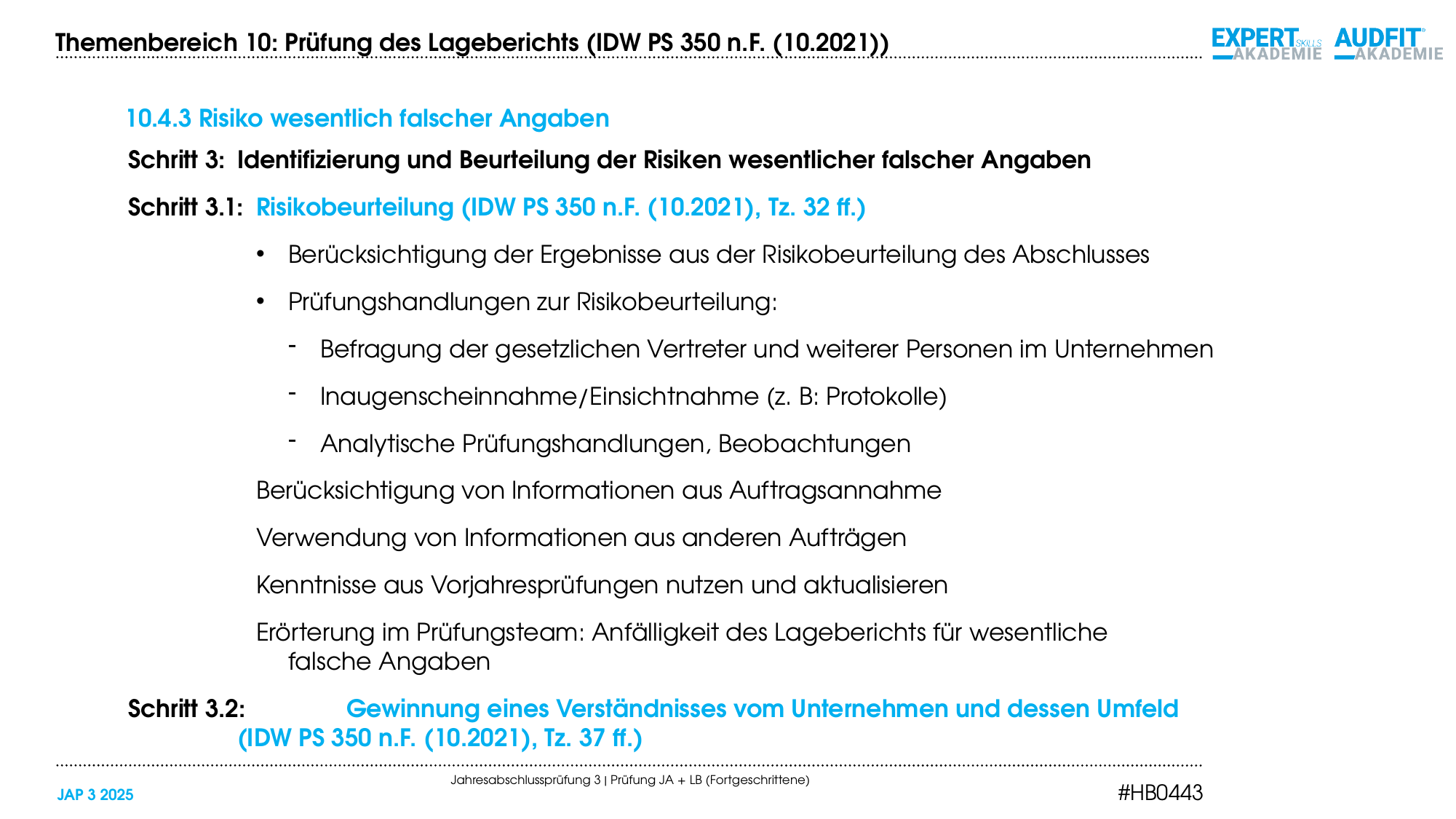

Themenbereich 10: Prüfung des Lageberichts (IDW PS 350 n.F. (10.2021))
10.4.3 Risiko wesentlich falscher Angaben
Schritt 3:	Identifizierung und Beurteilung der Risiken wesentlicher falscher Angaben
Schritt 3.1:	Risikobeurteilung (IDW PS 350 n.F. (10.2021), Tz. 32 ff.)
Berücksichtigung der Ergebnisse aus der Risikobeurteilung des Abschlusses
Prüfungshandlungen zur Risikobeurteilung:
Befragung der gesetzlichen Vertreter und weiterer Personen im Unternehmen
Inaugenscheinnahme/Einsichtnahme (z. B: Protokolle)
Analytische Prüfungshandlungen, Beobachtungen
Berücksichtigung von Informationen aus Auftragsannahme
Verwendung von Informationen aus anderen Aufträgen
Kenntnisse aus Vorjahresprüfungen nutzen und aktualisieren
Erörterung im Prüfungsteam: Anfälligkeit des Lageberichts für wesentliche
falsche Angaben
Schritt 3.2:	Gewinnung eines Verständnisses vom Unternehmen und dessen Umfeld
	(IDW PS 350 n.F. (10.2021), Tz. 37 ff.)